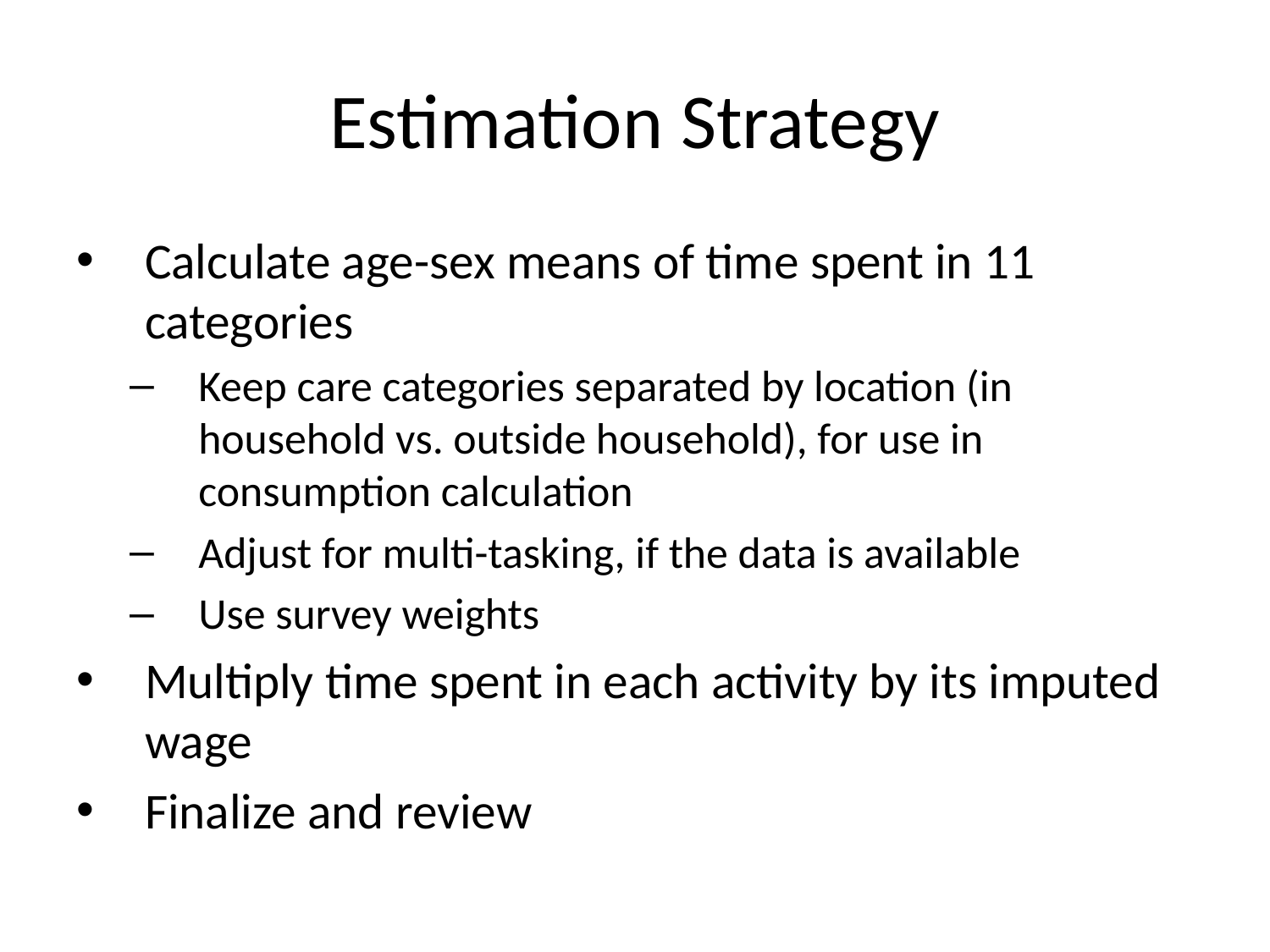

# Estimation Strategy
Calculate age-sex means of time spent in 11 categories
Keep care categories separated by location (in household vs. outside household), for use in consumption calculation
Adjust for multi-tasking, if the data is available
Use survey weights
Multiply time spent in each activity by its imputed wage
Finalize and review